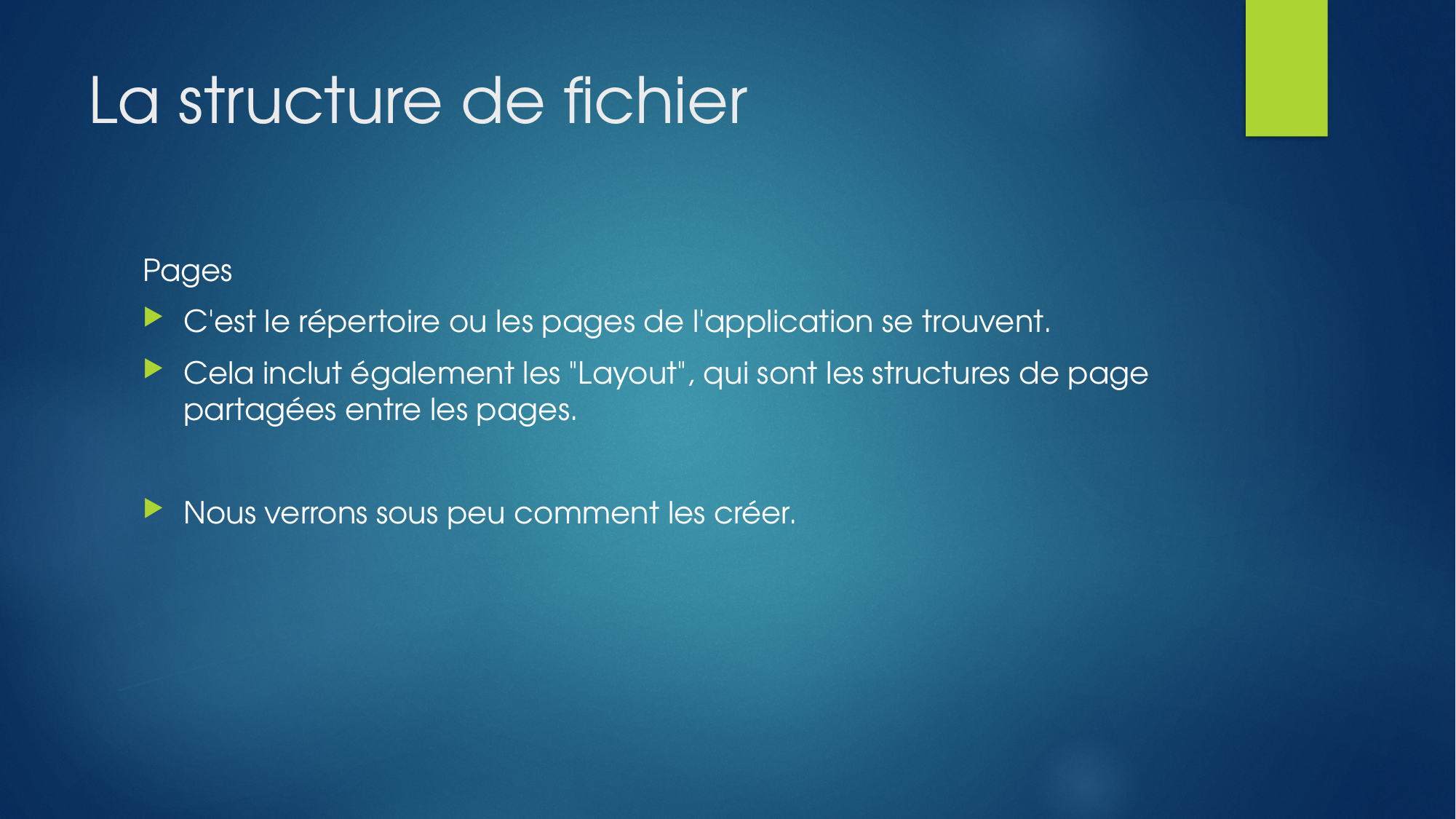

# La structure de fichier
Pages
C'est le répertoire ou les pages de l'application se trouvent.
Cela inclut également les "Layout", qui sont les structures de page partagées entre les pages.

Nous verrons sous peu comment les créer.